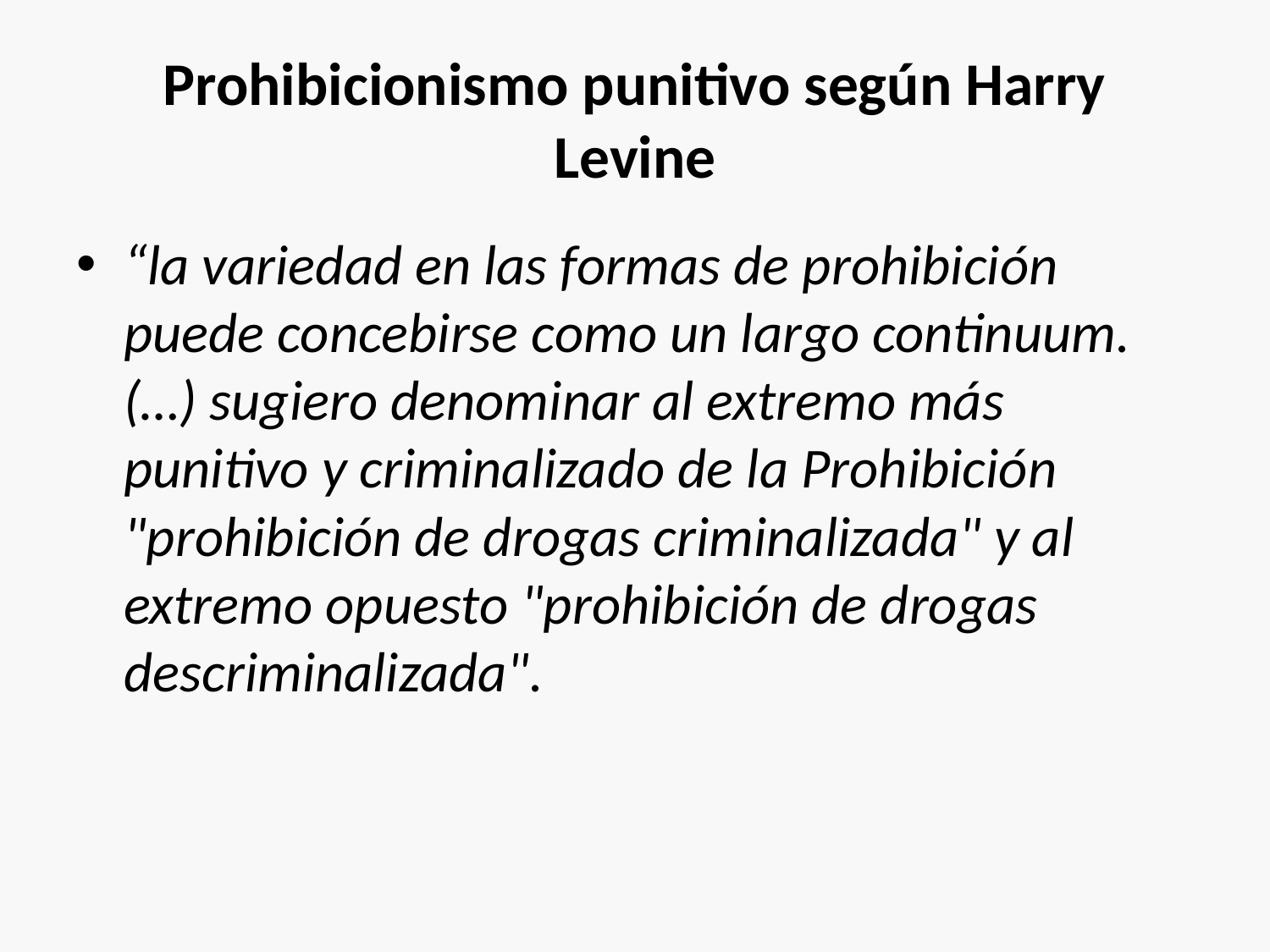

# Prohibicionismo punitivo según Harry Levine
“la variedad en las formas de prohibición puede concebirse como un largo continuum. (…) sugiero denominar al extremo más punitivo y criminalizado de la Prohibición "prohibición de drogas criminalizada" y al extremo opuesto "prohibición de drogas descriminalizada".